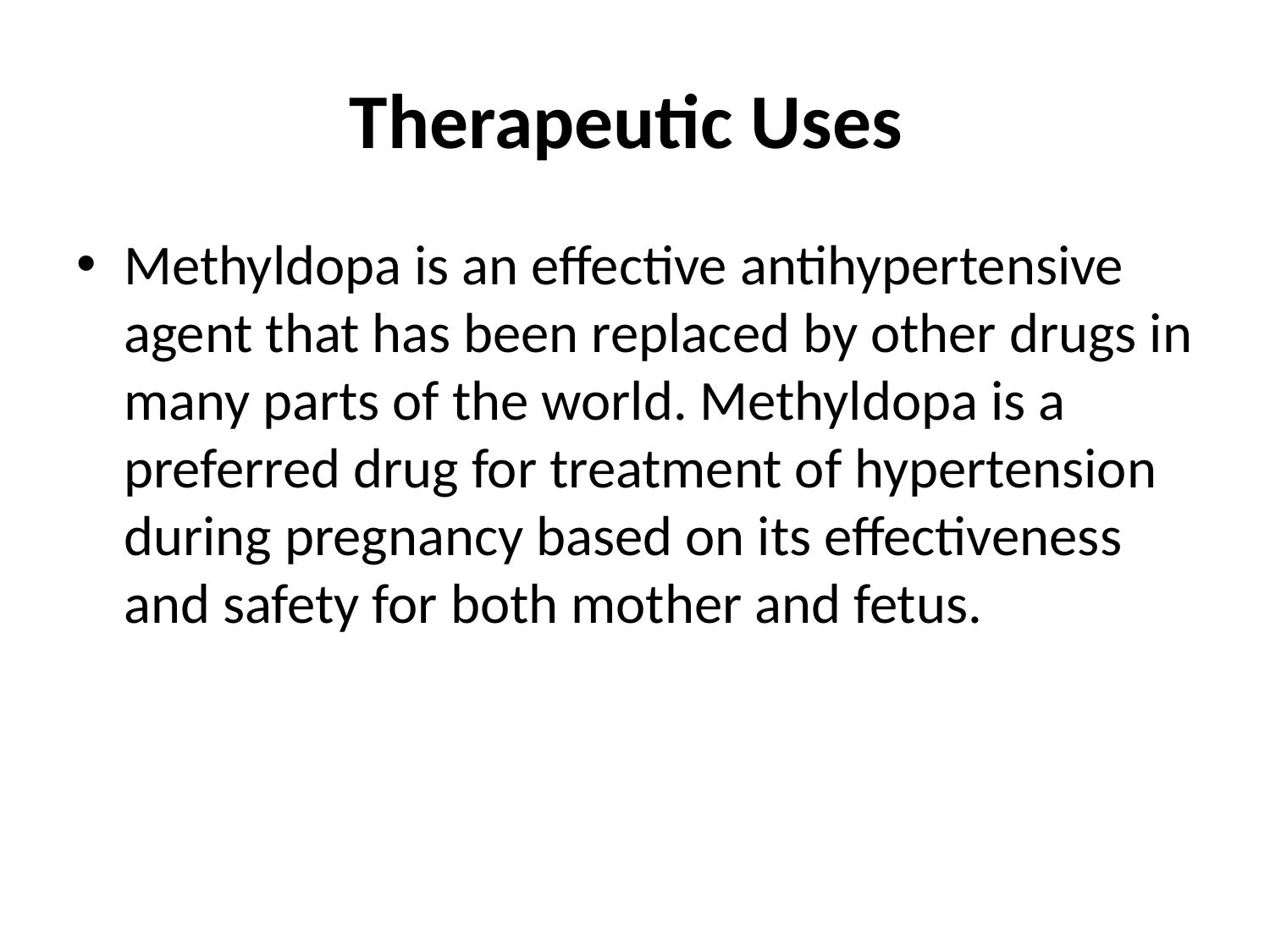

# Therapeutic Uses
Methyldopa is an effective antihypertensive agent that has been replaced by other drugs in many parts of the world. Methyldopa is a preferred drug for treatment of hypertension during pregnancy based on its effectiveness and safety for both mother and fetus.